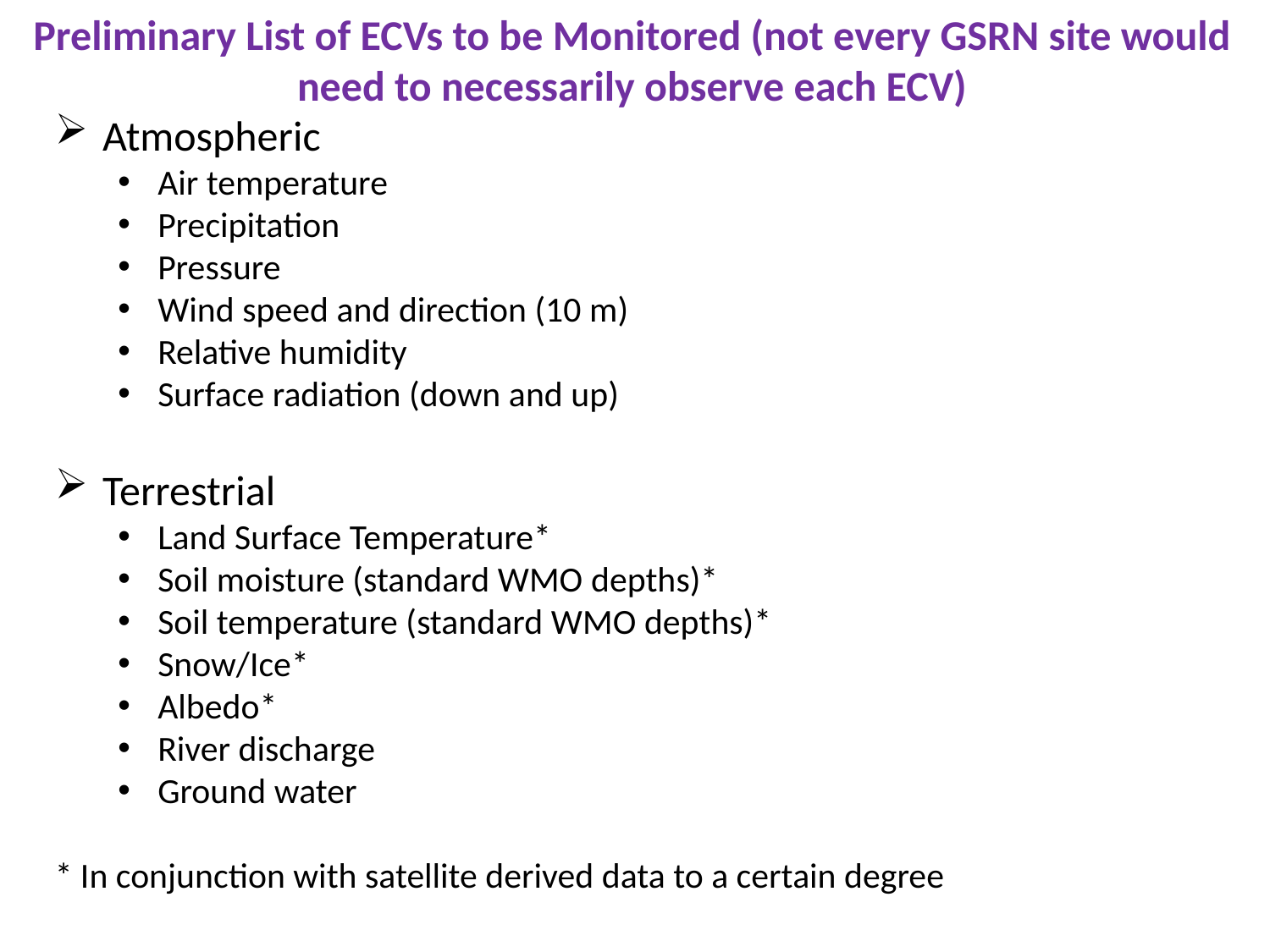

Preliminary List of ECVs to be Monitored (not every GSRN site would need to necessarily observe each ECV)

Atmospheric
Air temperature
Precipitation
Pressure
Wind speed and direction (10 m)
Relative humidity
Surface radiation (down and up)

Terrestrial
Land Surface Temperature*
Soil moisture (standard WMO depths)*
Soil temperature (standard WMO depths)*
Snow/Ice*
Albedo*
River discharge
Ground water

* In conjunction with satellite derived data to a certain degree